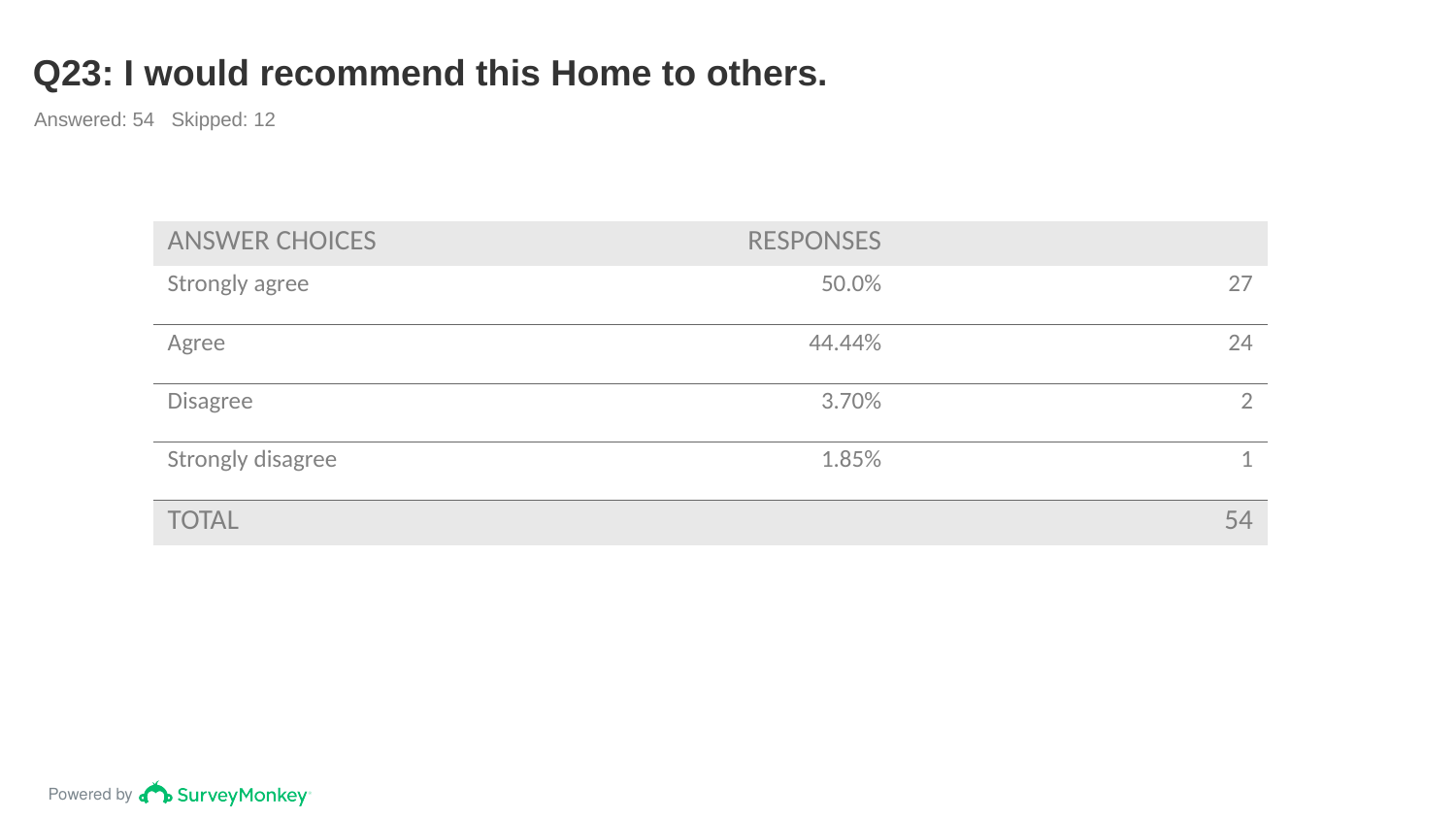

# Q23: I would recommend this Home to others.
Answered: 54   Skipped: 12
| ANSWER CHOICES | RESPONSES |  |
| --- | --- | --- |
| Strongly agree | 50.0% | 27 |
| Agree | 44.44% | 24 |
| Disagree | 3.70% | 2 |
| Strongly disagree | 1.85% | 1 |
| TOTAL |  | 54 |